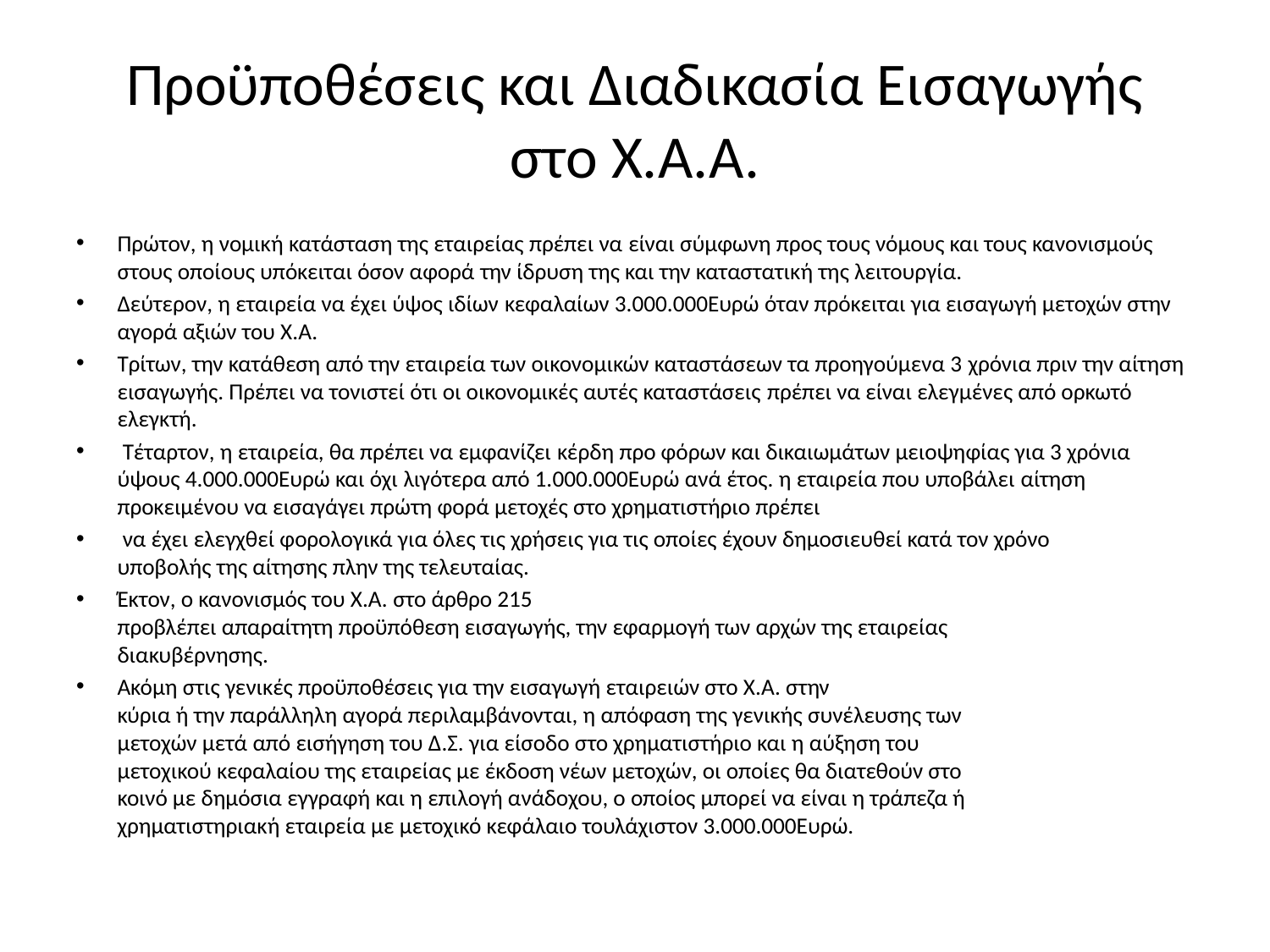

# Προϋποθέσεις και Διαδικασία Εισαγωγής στο Χ.Α.Α.
Πρώτον, η νομική κατάσταση της εταιρείας πρέπει να είναι σύμφωνη προς τους νόμους και τους κανονισμούς στους οποίους υπόκειται όσον αφορά την ίδρυση της και την καταστατική της λειτουργία.
Δεύτερον, η εταιρεία να έχει ύψος ιδίων κεφαλαίων 3.000.000Ευρώ όταν πρόκειται για εισαγωγή μετοχών στην αγορά αξιών του Χ.Α.
Τρίτων, την κατάθεση από την εταιρεία των οικονομικών καταστάσεων τα προηγούμενα 3 χρόνια πριν την αίτηση εισαγωγής. Πρέπει να τονιστεί ότι οι οικονομικές αυτές καταστάσεις πρέπει να είναι ελεγμένες από ορκωτό ελεγκτή.
 Τέταρτον, η εταιρεία, θα πρέπει να εμφανίζει κέρδη προ φόρων και δικαιωμάτων μειοψηφίας για 3 χρόνια ύψους 4.000.000Ευρώ και όχι λιγότερα από 1.000.000Ευρώ ανά έτος. η εταιρεία που υποβάλει αίτηση προκειμένου να εισαγάγει πρώτη φορά μετοχές στο χρηματιστήριο πρέπει
 να έχει ελεγχθεί φορολογικά για όλες τις χρήσεις για τις οποίες έχουν δημοσιευθεί κατά τον χρόνο
υποβολής της αίτησης πλην της τελευταίας.
Έκτον, ο κανονισμός του Χ.Α. στο άρθρο 215
προβλέπει απαραίτητη προϋπόθεση εισαγωγής, την εφαρμογή των αρχών της εταιρείας
διακυβέρνησης.
Ακόμη στις γενικές προϋποθέσεις για την εισαγωγή εταιρειών στο Χ.Α. στην
κύρια ή την παράλληλη αγορά περιλαμβάνονται, η απόφαση της γενικής συνέλευσης των
μετοχών μετά από εισήγηση του Δ.Σ. για είσοδο στο χρηματιστήριο και η αύξηση του
μετοχικού κεφαλαίου της εταιρείας με έκδοση νέων μετοχών, οι οποίες θα διατεθούν στο
κοινό με δημόσια εγγραφή και η επιλογή ανάδοχου, ο οποίος μπορεί να είναι η τράπεζα ή
χρηματιστηριακή εταιρεία με μετοχικό κεφάλαιο τουλάχιστον 3.000.000Ευρώ.